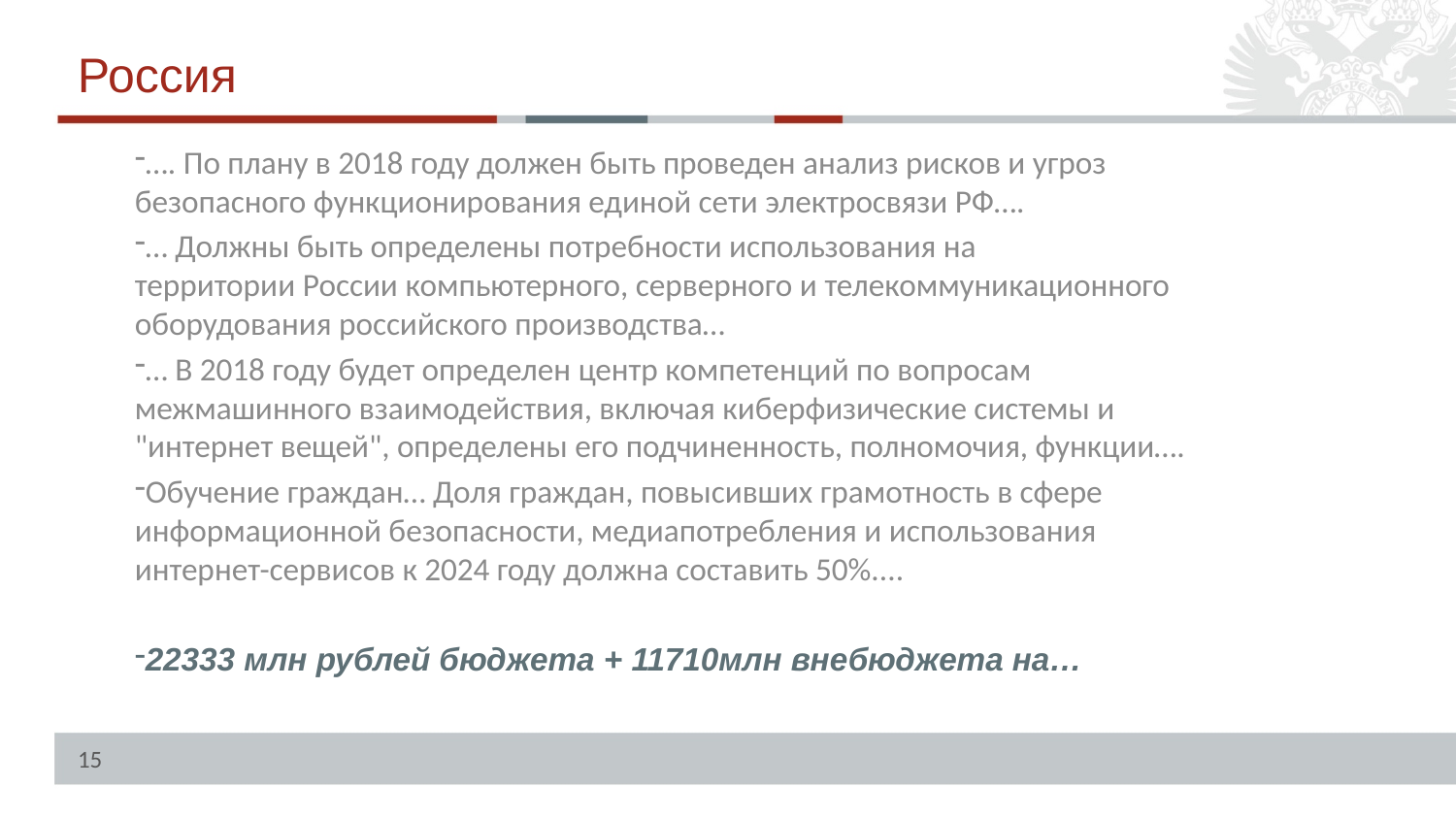

Россия
…. По плану в 2018 году должен быть проведен анализ рисков и угроз безопасного функционирования единой сети электросвязи РФ….
… Должны быть определены потребности использования на территории России компьютерного, серверного и телекоммуникационного оборудования российского производства…
… В 2018 году будет определен центр компетенций по вопросам межмашинного взаимодействия, включая киберфизические системы и "интернет вещей", определены его подчиненность, полномочия, функции….
Обучение граждан… Доля граждан, повысивших грамотность в сфере информационной безопасности, медиапотребления и использования интернет-сервисов к 2024 году должна составить 50%....

22333 млн рублей бюджета + 11710млн внебюджета на…

15